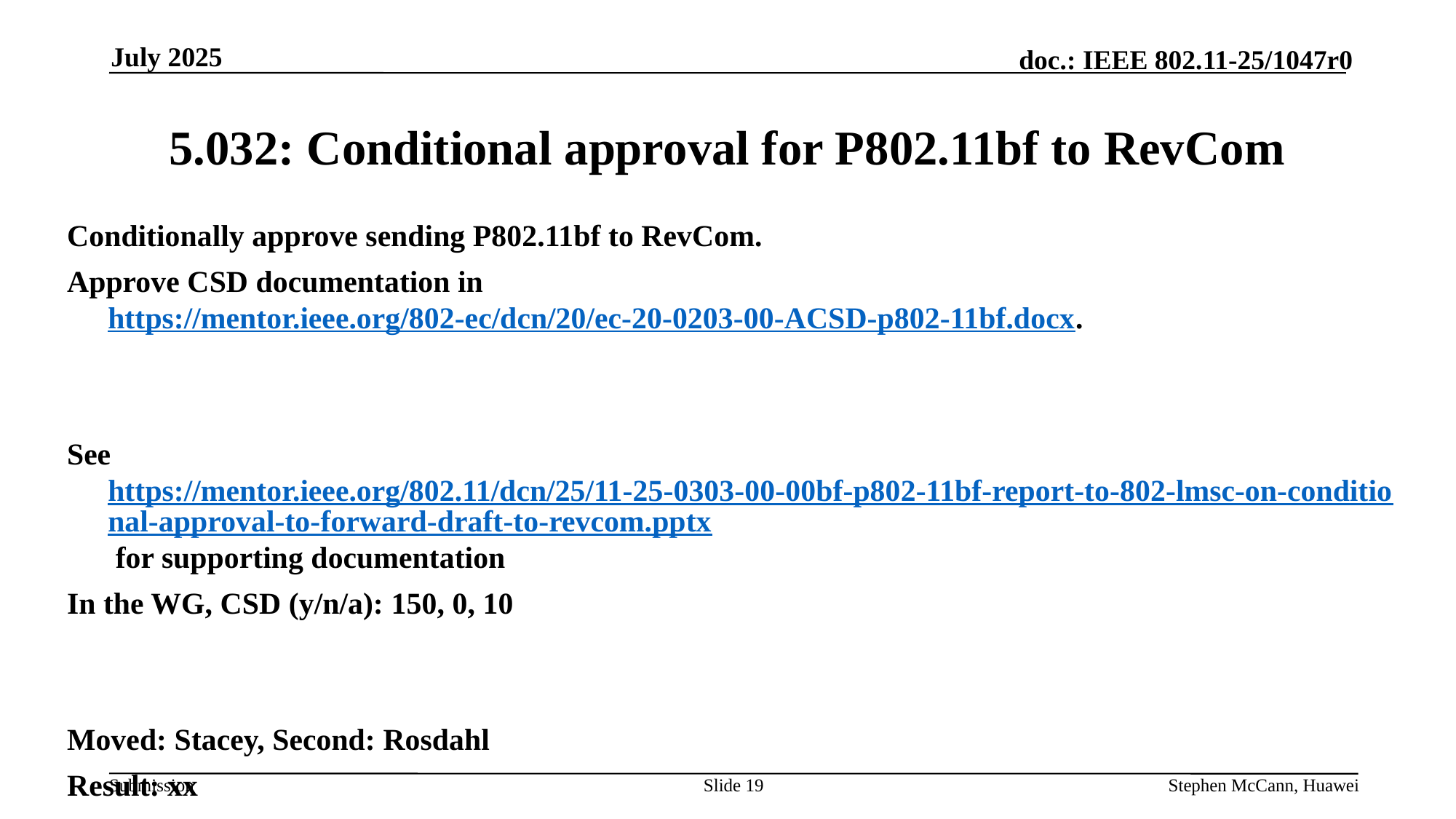

July 2025
# 5.032: Conditional approval for P802.11bf to RevCom
Conditionally approve sending P802.11bf to RevCom.
Approve CSD documentation in https://mentor.ieee.org/802-ec/dcn/20/ec-20-0203-00-ACSD-p802-11bf.docx.

See https://mentor.ieee.org/802.11/dcn/25/11-25-0303-00-00bf-p802-11bf-report-to-802-lmsc-on-conditional-approval-to-forward-draft-to-revcom.pptx for supporting documentation
In the WG, CSD (y/n/a): 150, 0, 10

Moved: Stacey, Second: Rosdahl
Result: xx

Slide 19
Stephen McCann, Huawei